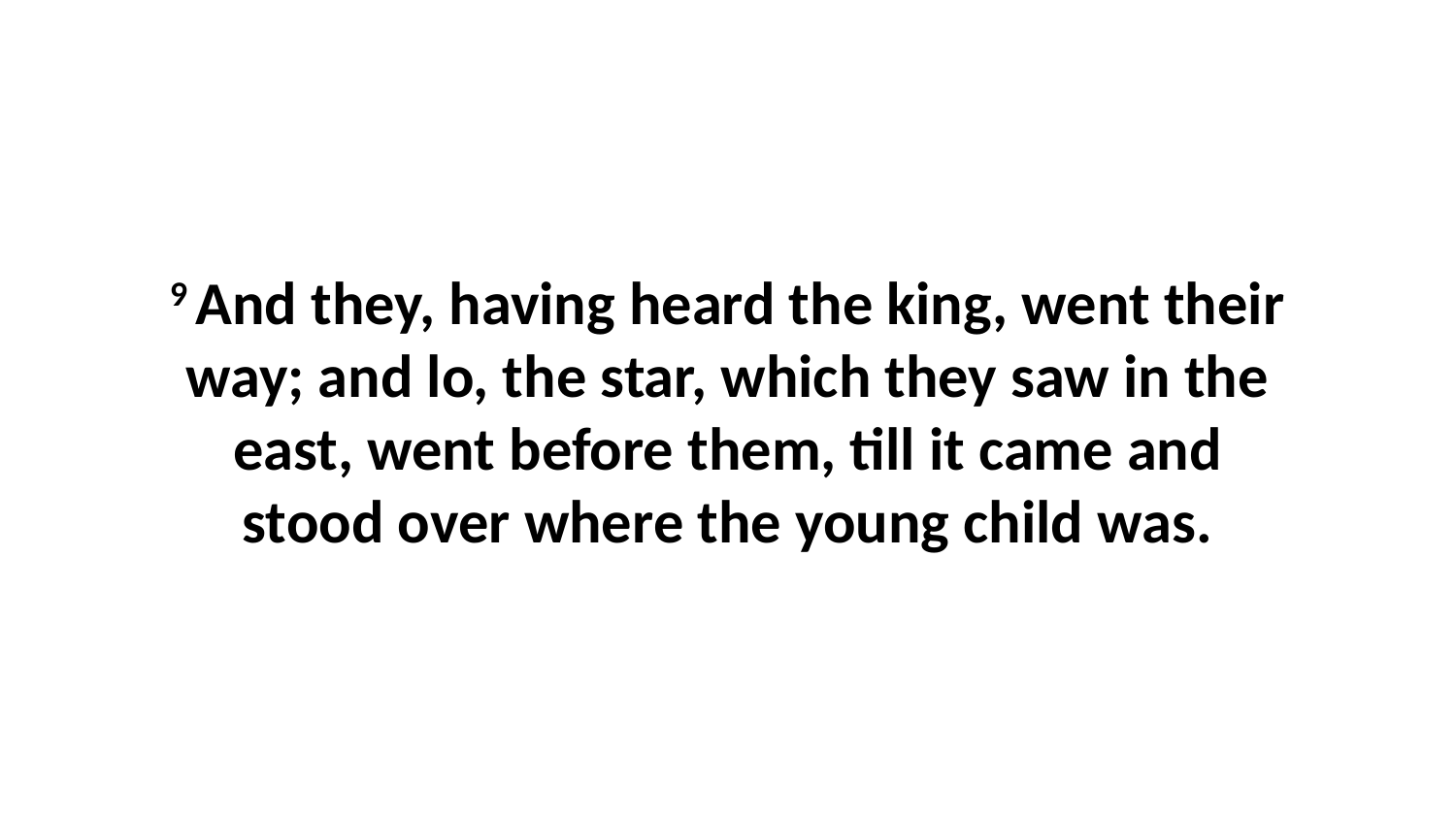

9 And they, having heard the king, went their way; and lo, the star, which they saw in the east, went before them, till it came and stood over where the young child was.